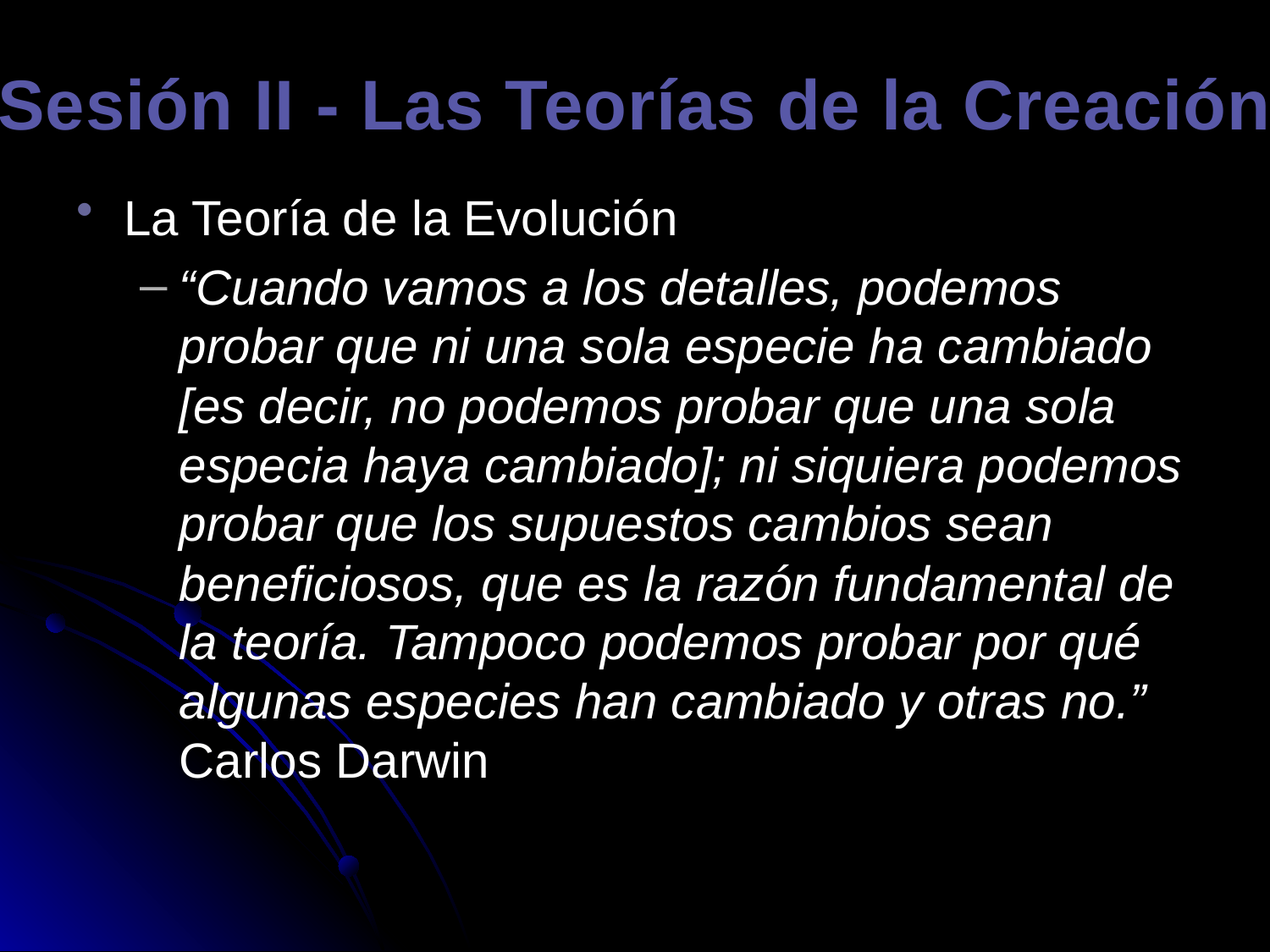

Sesión II - Las Teorías de la Creación
La Teoría de la Evolución
“Cuando vamos a los detalles, podemos probar que ni una sola especie ha cambiado [es decir, no podemos probar que una sola especia haya cambiado]; ni siquiera podemos probar que los supuestos cambios sean beneficiosos, que es la razón fundamental de la teoría. Tampoco podemos probar por qué algunas especies han cambiado y otras no.” Carlos Darwin